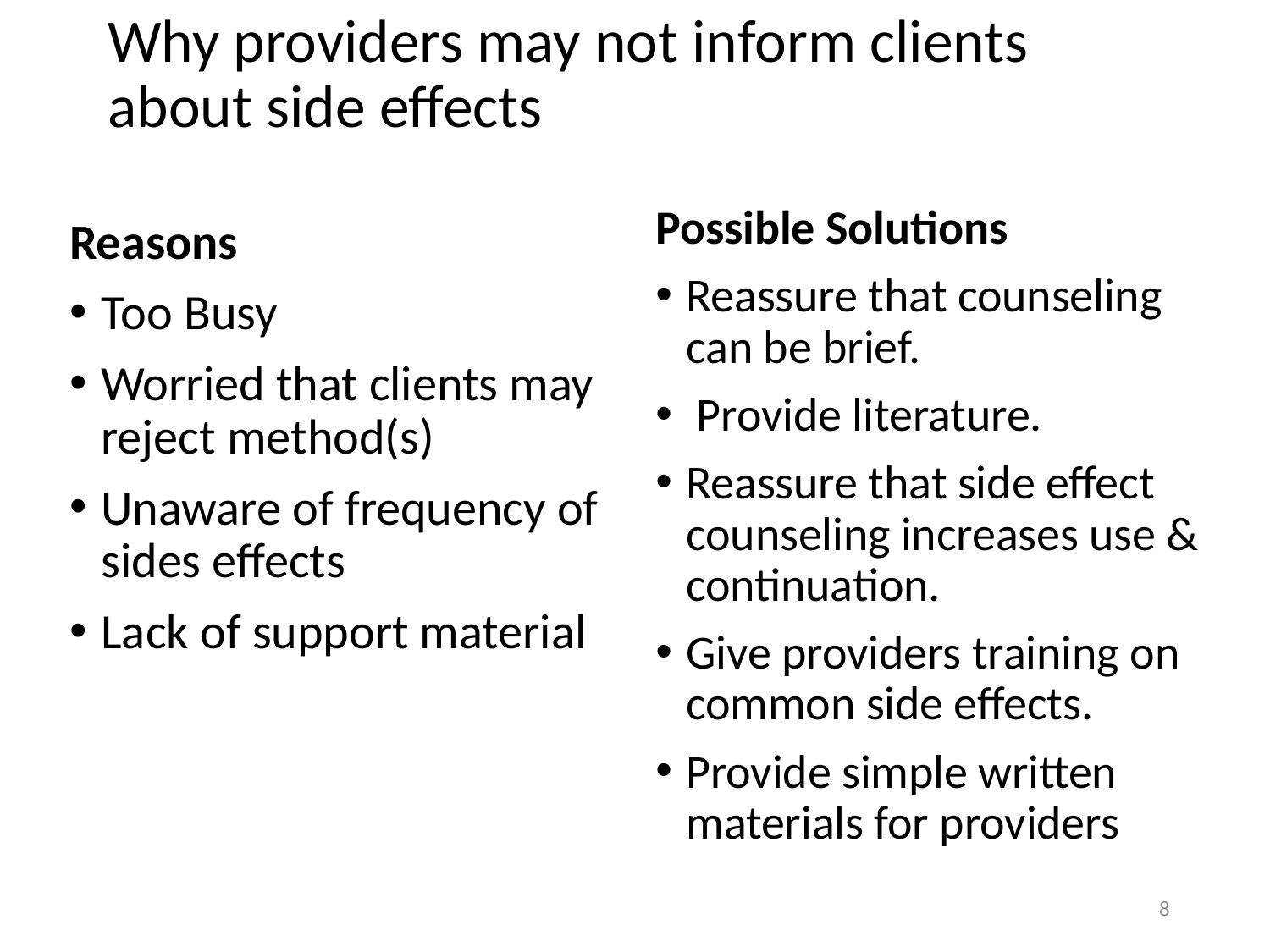

# Why providers may not inform clients about side effects
Possible Solutions
Reassure that counseling can be brief.
 Provide literature.
Reassure that side effect counseling increases use & continuation.
Give providers training on common side effects.
Provide simple written materials for providers
Reasons
Too Busy
Worried that clients may reject method(s)
Unaware of frequency of sides effects
Lack of support material
8